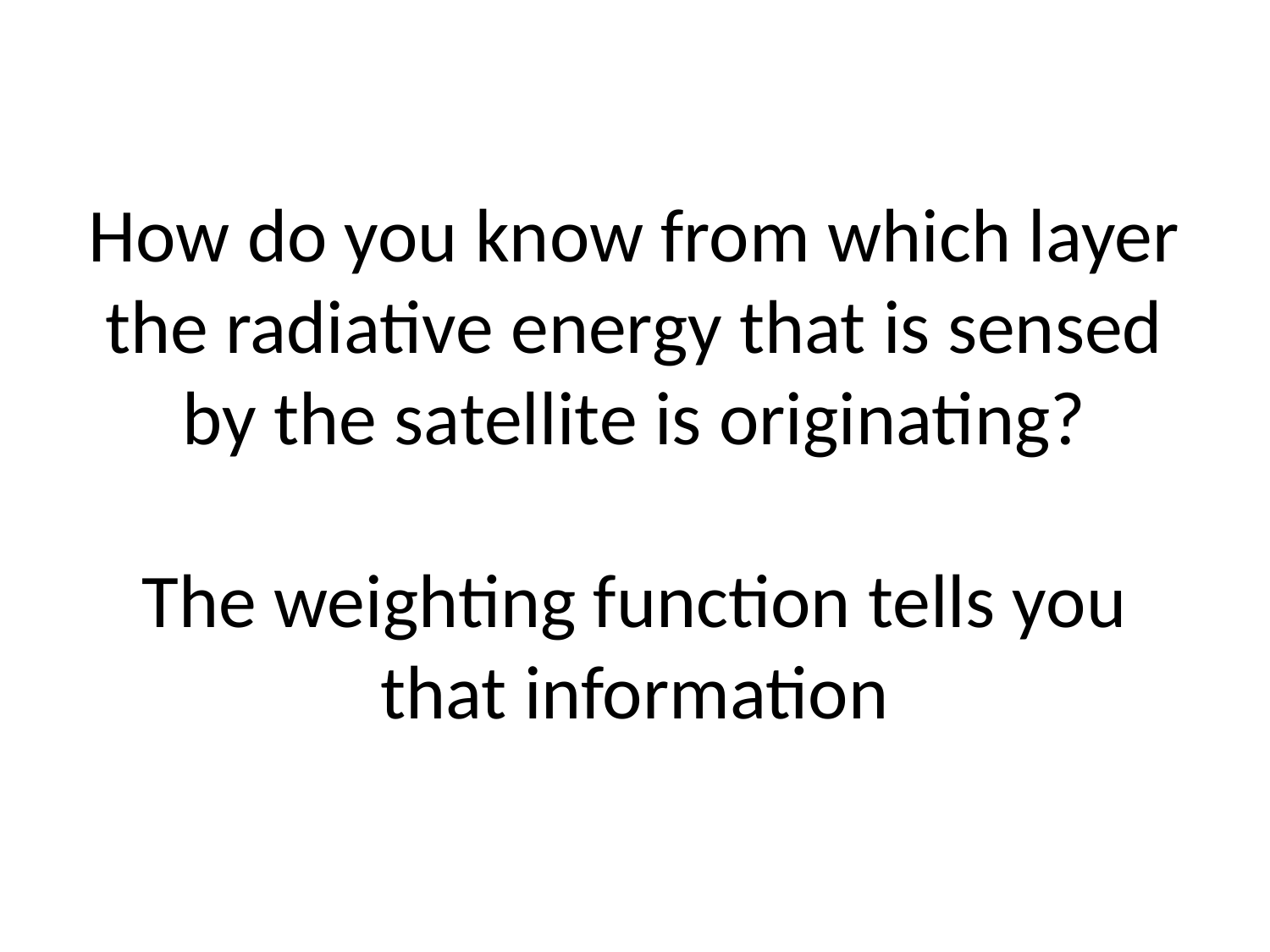

# How do you know from which layer the radiative energy that is sensed by the satellite is originating? The weighting function tells you that information